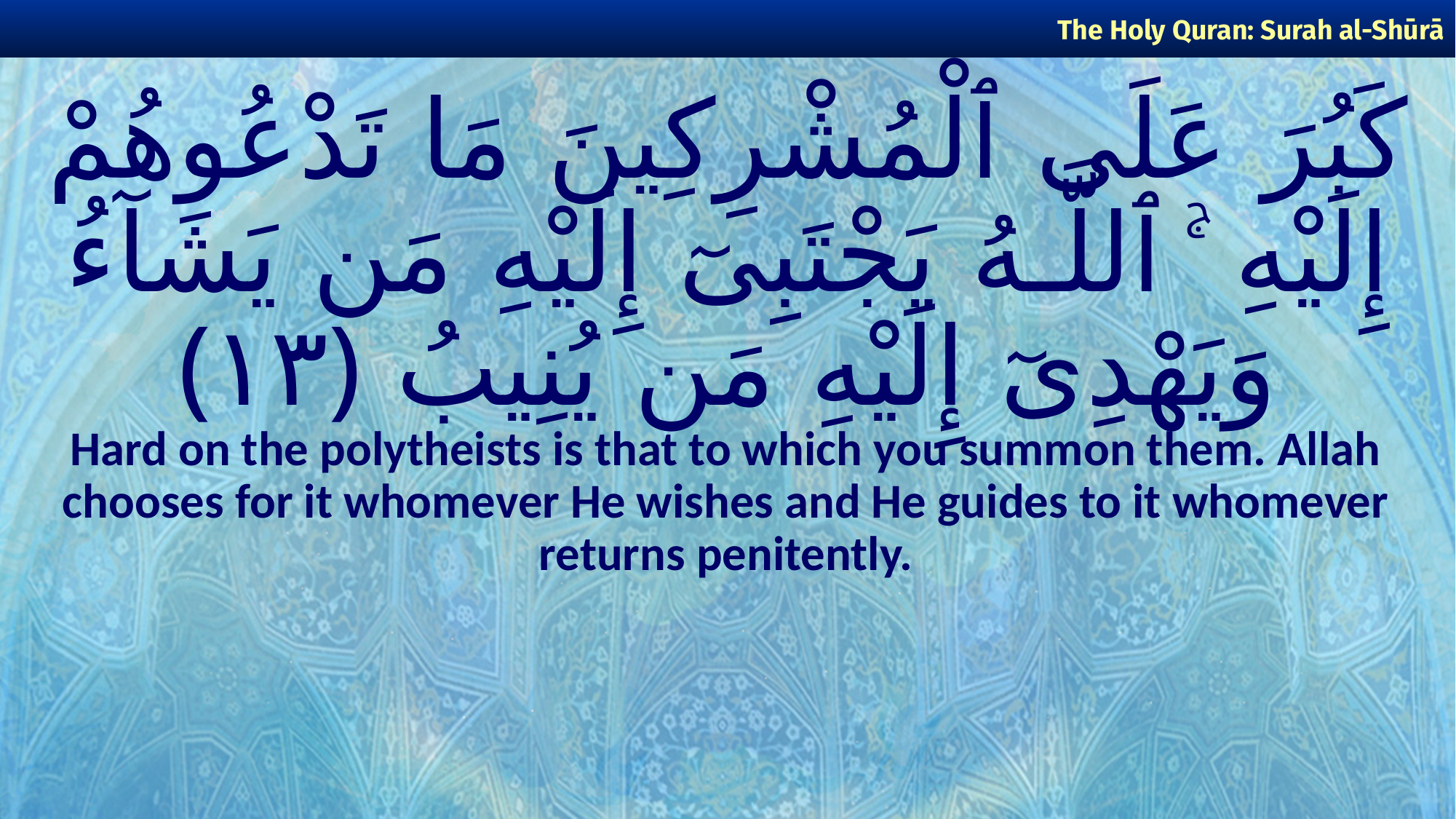

The Holy Quran: Surah al-Shūrā
# كَبُرَ عَلَى ٱلْمُشْرِكِينَ مَا تَدْعُوهُمْ إِلَيْهِ ۚ ٱللَّـهُ يَجْتَبِىٓ إِلَيْهِ مَن يَشَآءُ وَيَهْدِىٓ إِلَيْهِ مَن يُنِيبُ ﴿١٣﴾
Hard on the polytheists is that to which you summon them. Allah chooses for it whomever He wishes and He guides to it whomever returns penitently.